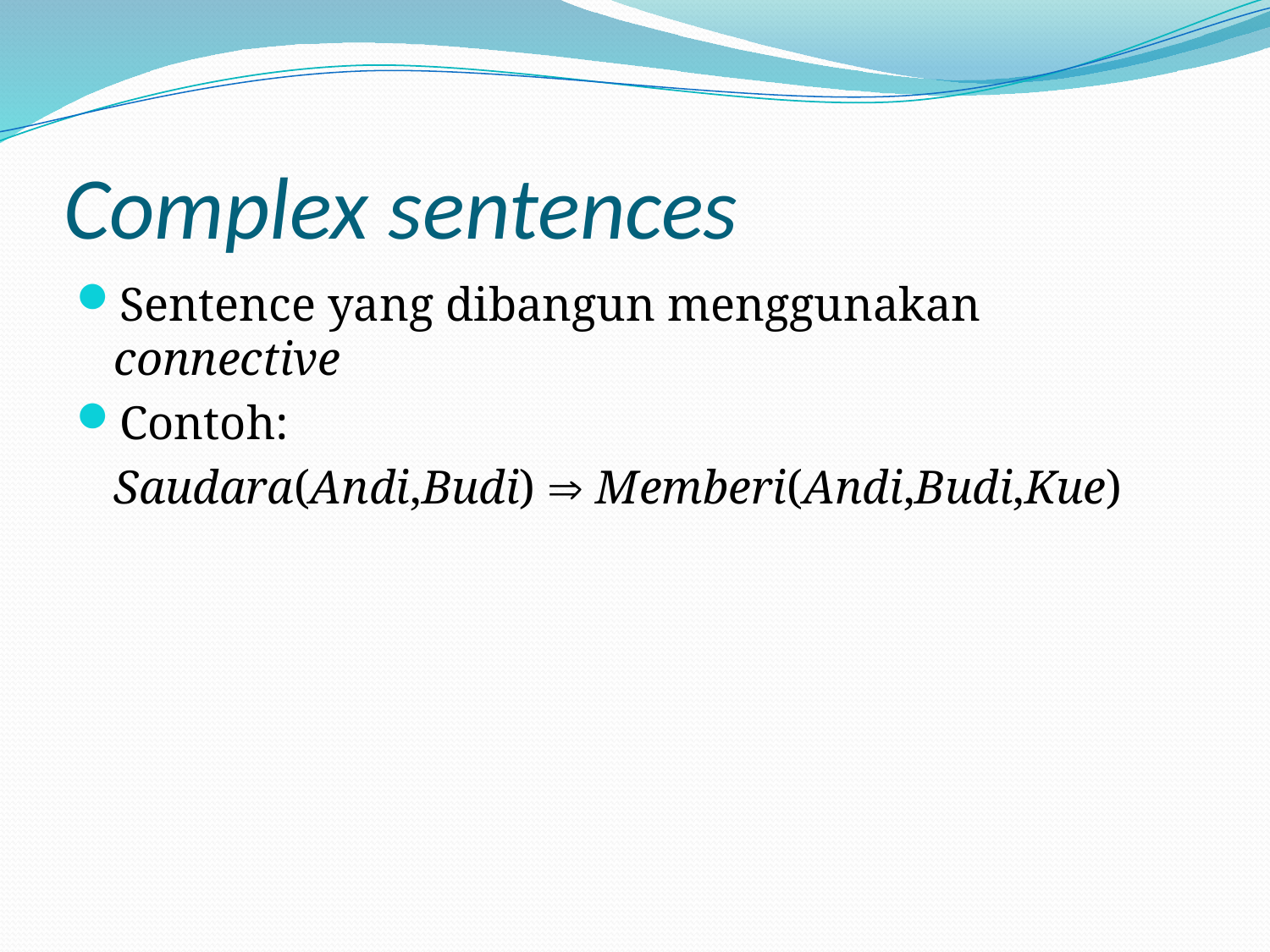

# Complex sentences
Sentence yang dibangun menggunakan connective
Contoh:
	Saudara(Andi,Budi) ⇒ Memberi(Andi,Budi,Kue)